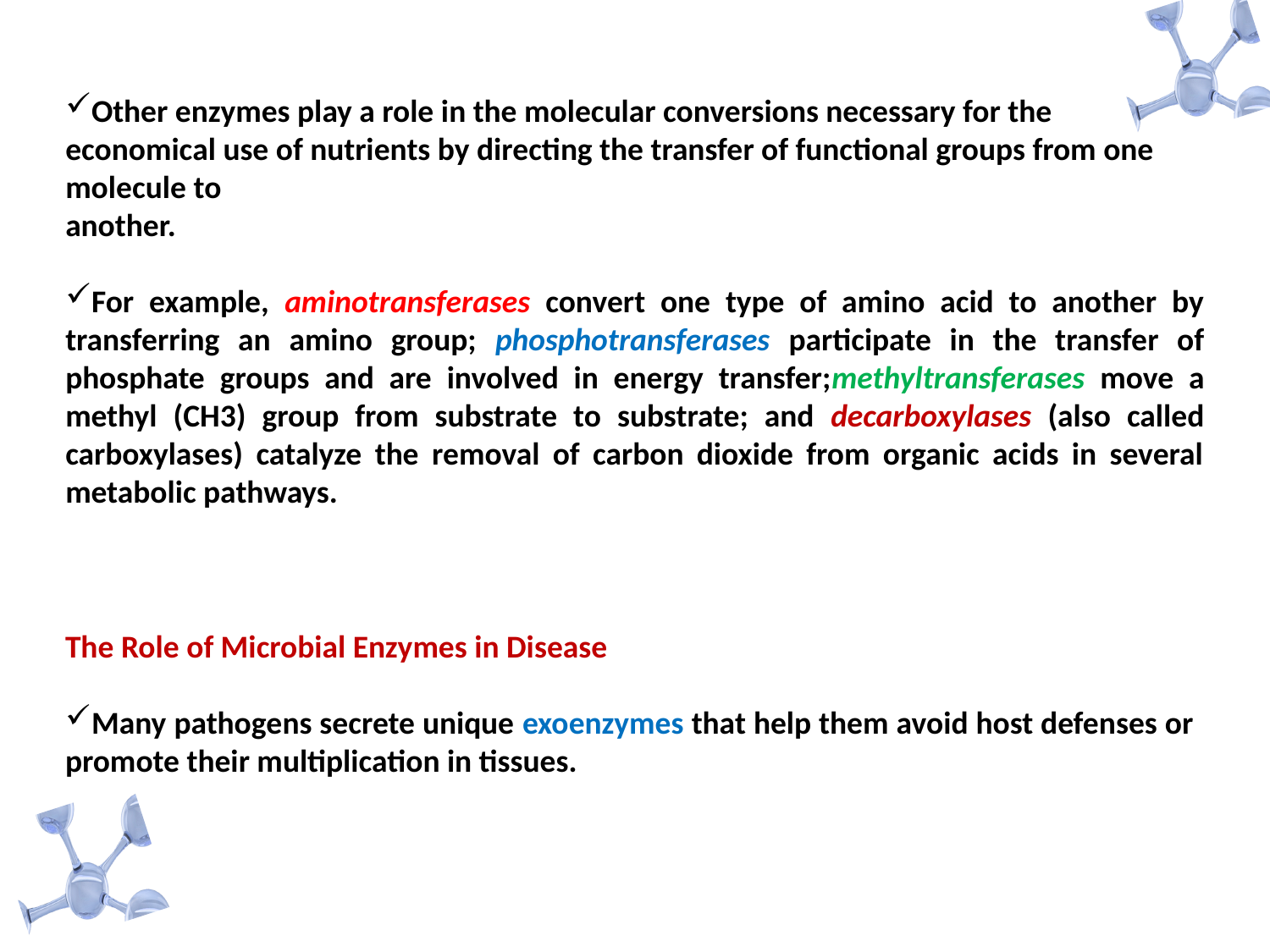

Other enzymes play a role in the molecular conversions necessary for the economical use of nutrients by directing the transfer of functional groups from one molecule to
another.

For example, aminotransferases convert one type of amino acid to another by transferring an amino group; phosphotransferases participate in the transfer of phosphate groups and are involved in energy transfer;methyltransferases move a methyl (CH3) group from substrate to substrate; and decarboxylases (also called carboxylases) catalyze the removal of carbon dioxide from organic acids in several
metabolic pathways.
The Role of Microbial Enzymes in Disease

Many pathogens secrete unique exoenzymes that help them avoid host defenses or promote their multiplication in tissues.